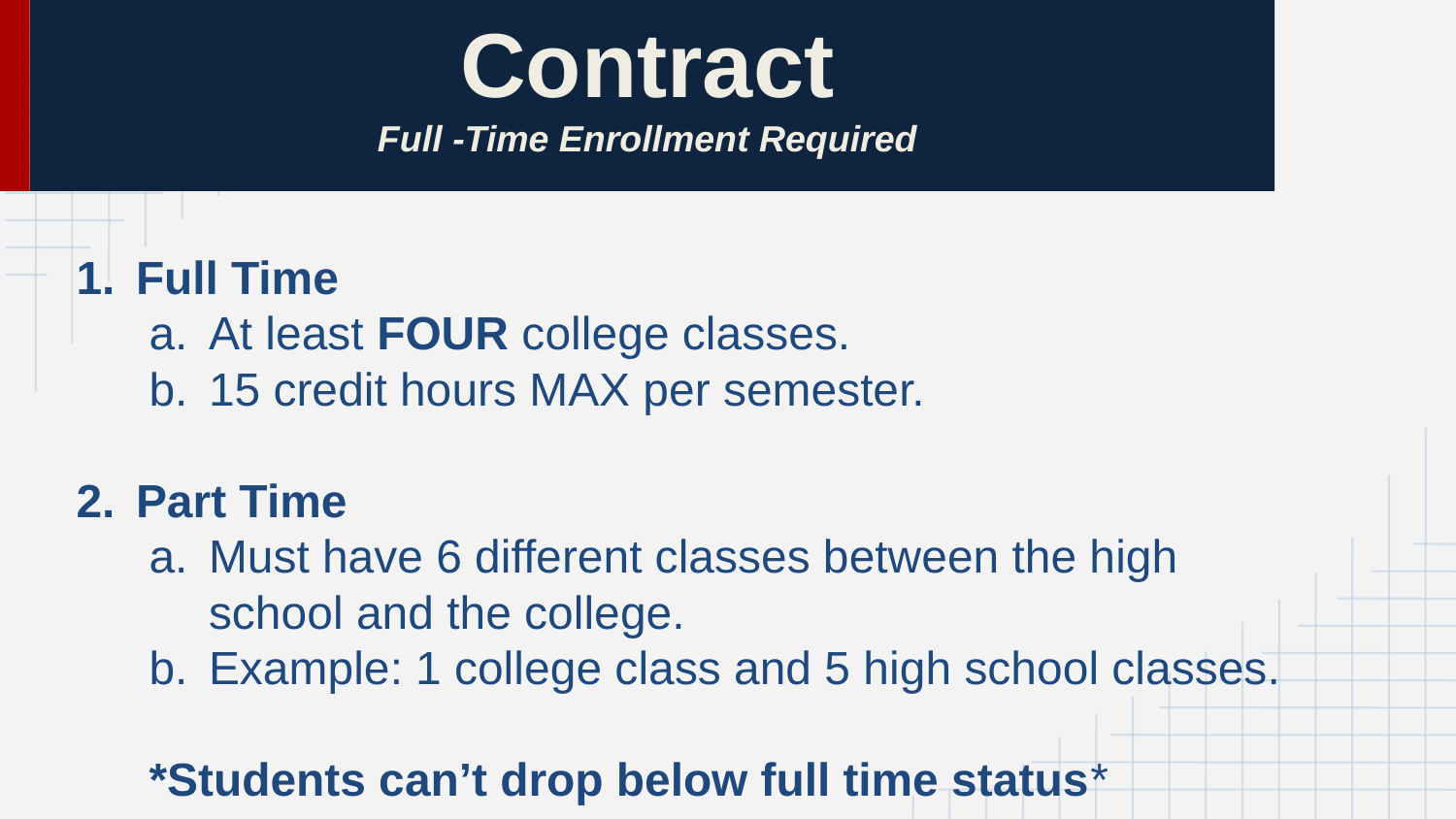

Contract
Full -Time Enrollment Required
Full Time
At least FOUR college classes.
15 credit hours MAX per semester.
Part Time
Must have 6 different classes between the high school and the college.
Example: 1 college class and 5 high school classes.

*Students can’t drop below full time status*